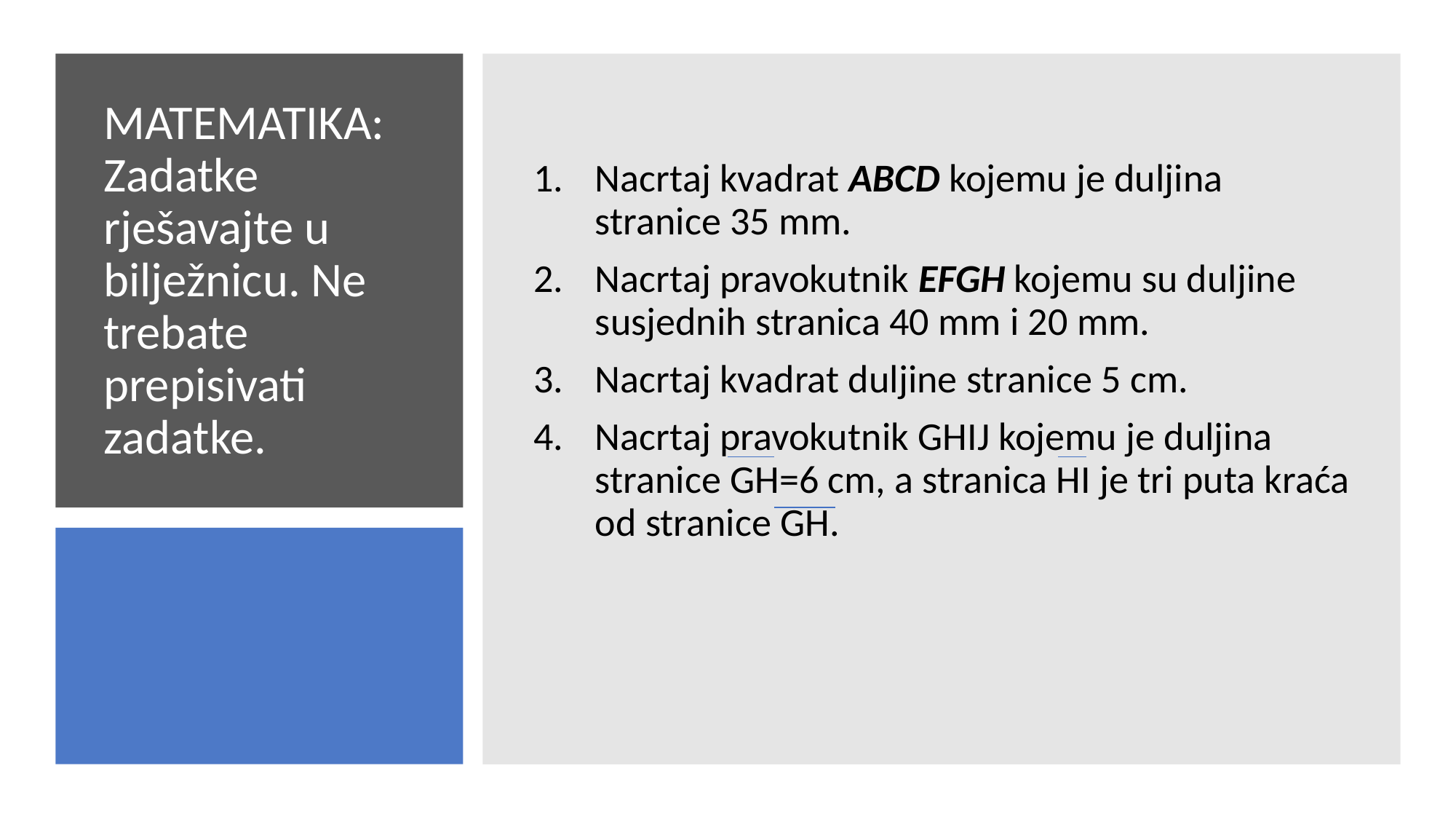

Nacrtaj kvadrat ABCD kojemu je duljina stranice 35 mm.
Nacrtaj pravokutnik EFGH kojemu su duljine susjednih stranica 40 mm i 20 mm.
Nacrtaj kvadrat duljine stranice 5 cm.
Nacrtaj pravokutnik GHIJ kojemu je duljina stranice GH=6 cm, a stranica HI je tri puta kraća od stranice GH.

# MATEMATIKA: Zadatke rješavajte u bilježnicu. Ne trebate prepisivati zadatke.